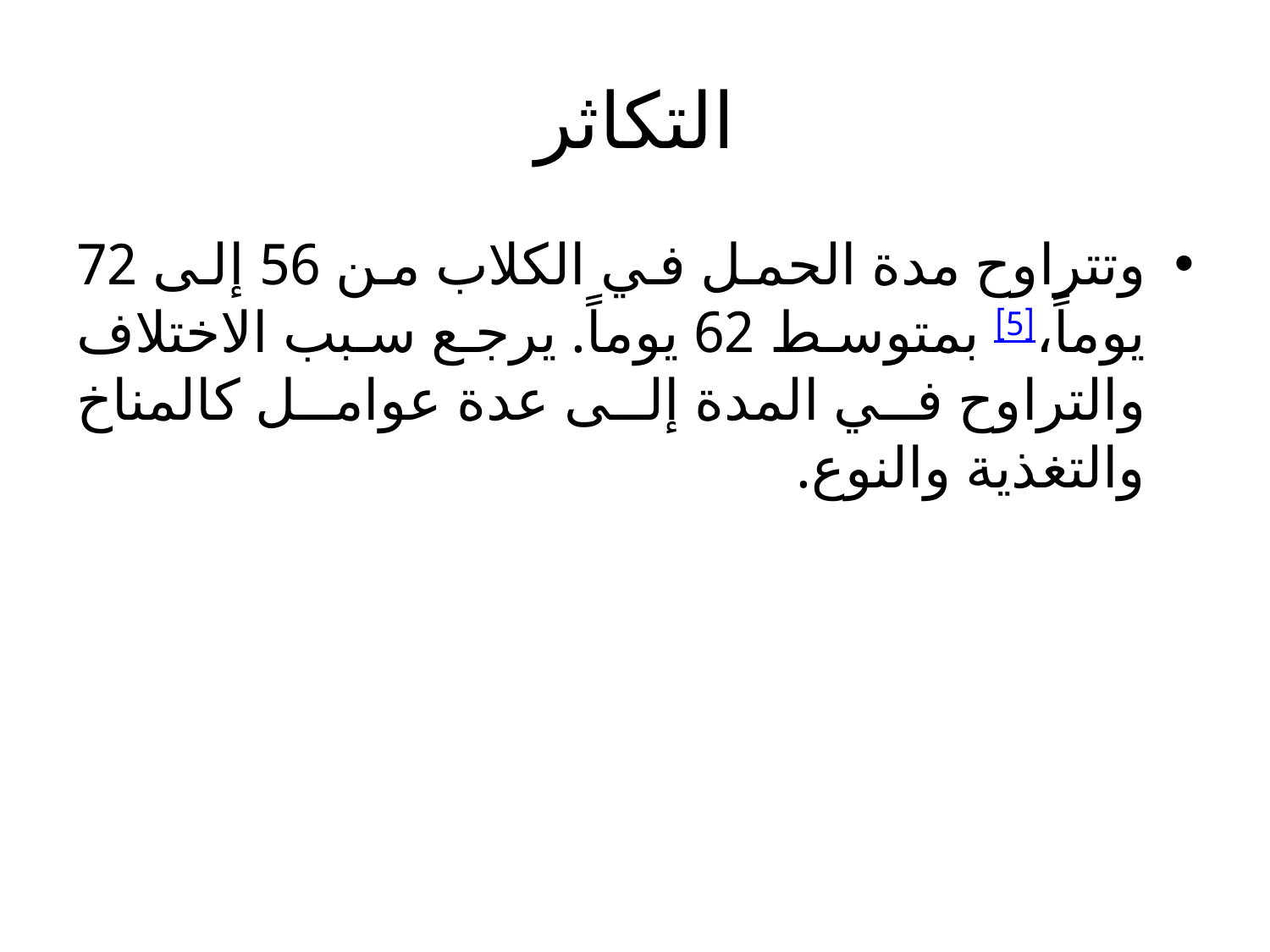

# التكاثر
وتتراوح مدة الحمل في الكلاب من 56 إلى 72 يوماً،[5] بمتوسط 62 يوماً. يرجع سبب الاختلاف والتراوح في المدة إلى عدة عوامل كالمناخ والتغذية والنوع.